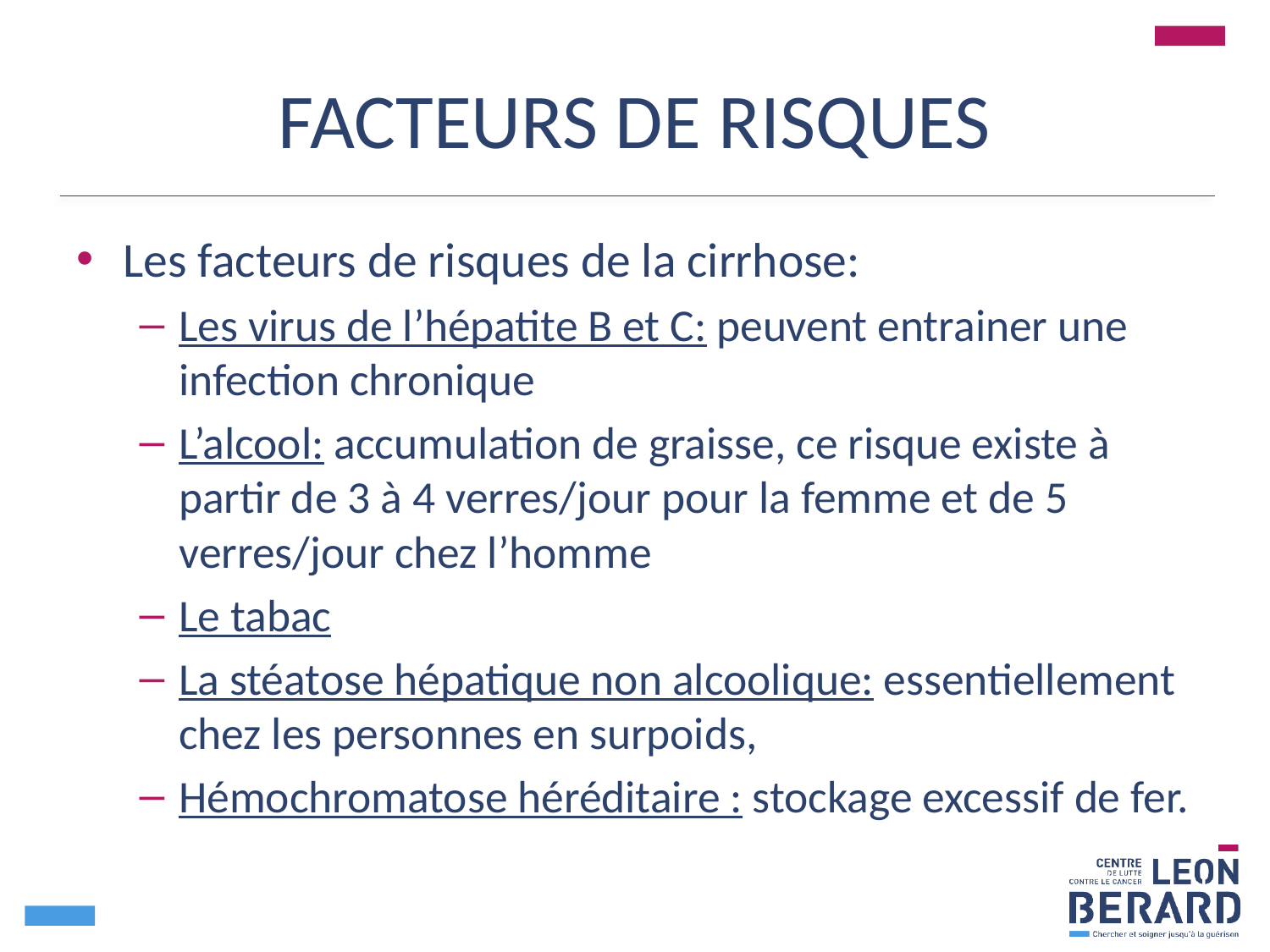

# FACTEURS DE RISQUES
Les facteurs de risques de la cirrhose:
Les virus de l’hépatite B et C: peuvent entrainer une infection chronique
L’alcool: accumulation de graisse, ce risque existe à partir de 3 à 4 verres/jour pour la femme et de 5 verres/jour chez l’homme
Le tabac
La stéatose hépatique non alcoolique: essentiellement chez les personnes en surpoids,
Hémochromatose héréditaire : stockage excessif de fer.